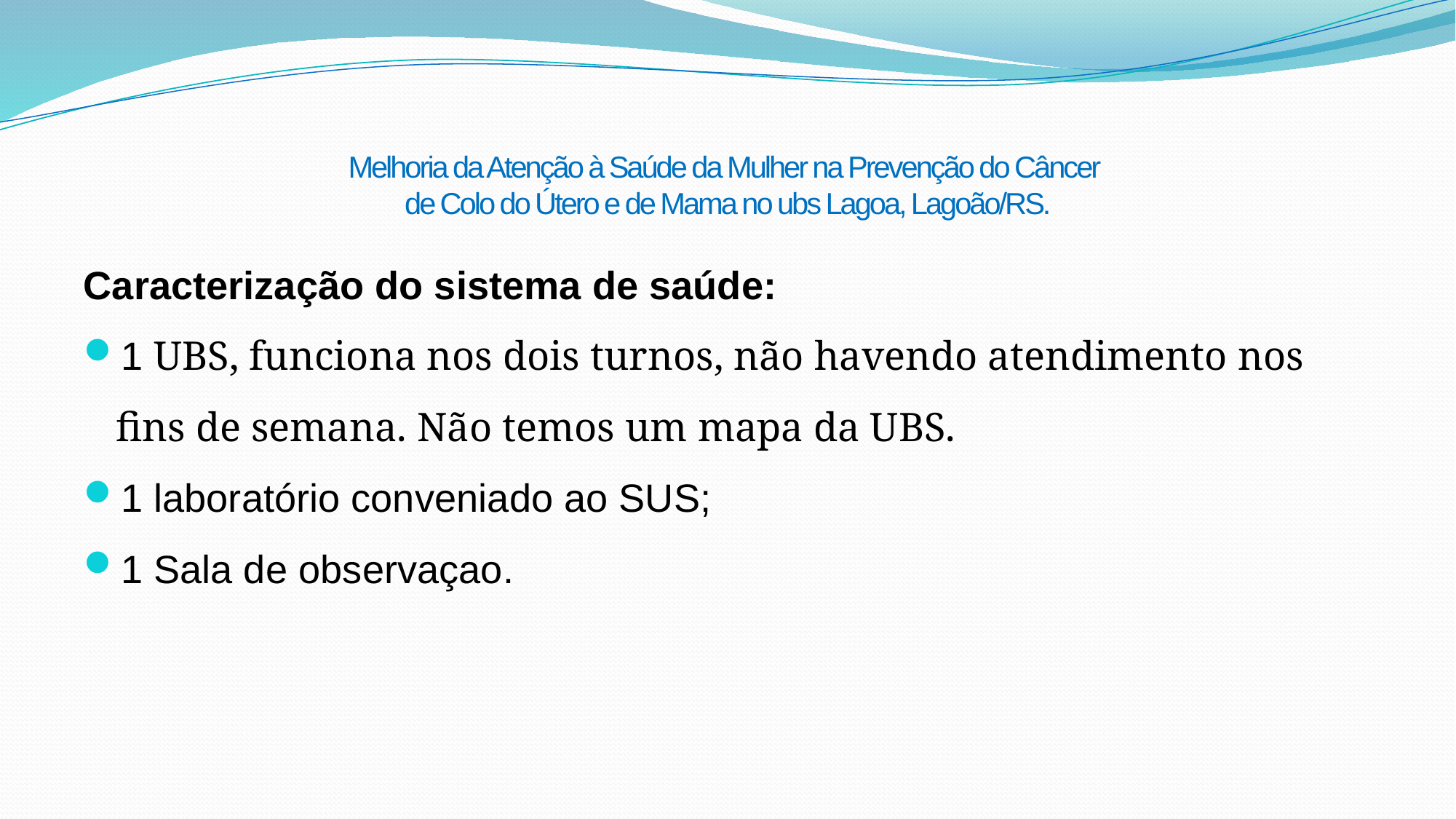

# Melhoria da Atenção à Saúde da Mulher na Prevenção do Câncer de Colo do Útero e de Mama no ubs Lagoa, Lagoão/RS.
Caracterização do sistema de saúde:
1 UBS, funciona nos dois turnos, não havendo atendimento nos fins de semana. Não temos um mapa da UBS.
1 laboratório conveniado ao SUS;
1 Sala de observaçao.